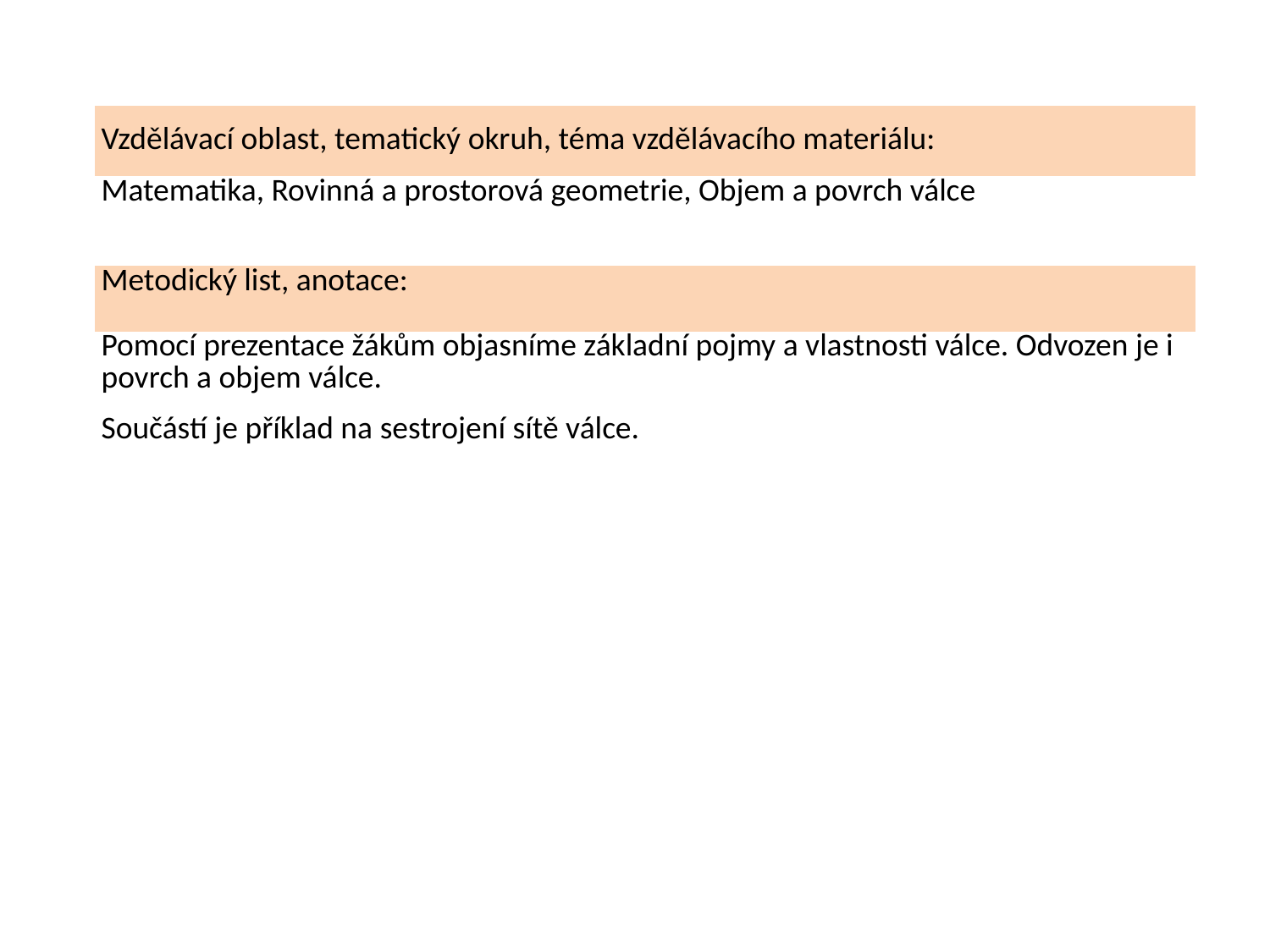

| Vzdělávací oblast, tematický okruh, téma vzdělávacího materiálu: |
| --- |
| Matematika, Rovinná a prostorová geometrie, Objem a povrch válce |
| Metodický list, anotace: |
| Pomocí prezentace žákům objasníme základní pojmy a vlastnosti válce. Odvozen je i povrch a objem válce. Součástí je příklad na sestrojení sítě válce. |